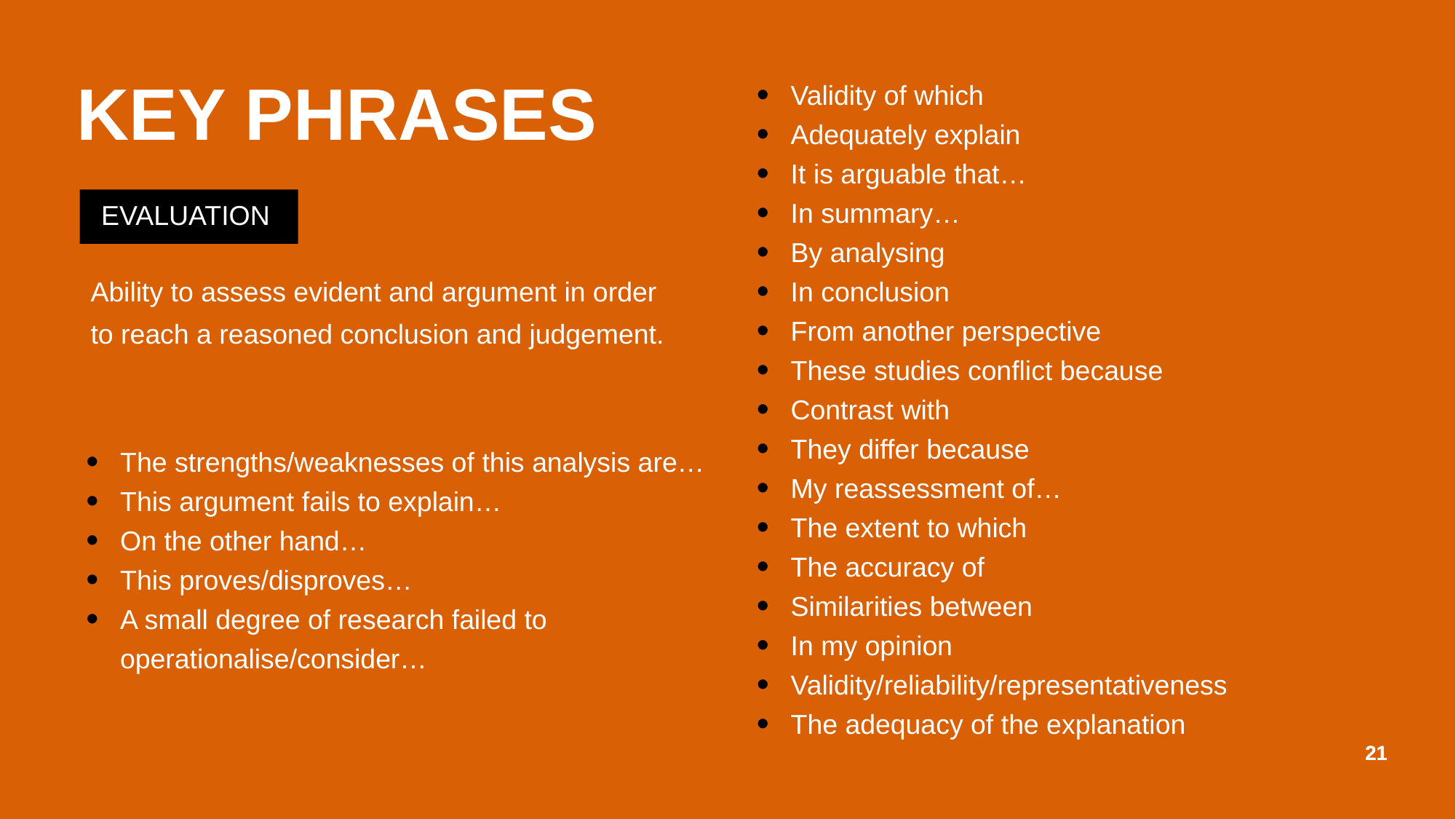

KEY PHRASES
Validity of which
Adequately explain
It is arguable that…
In summary…
By analysing
In conclusion
From another perspective
These studies conflict because
Contrast with
They differ because
My reassessment of…
The extent to which
The accuracy of
Similarities between
In my opinion
Validity/reliability/representativeness
The adequacy of the explanation
EVALUATION
Ability to assess evident and argument in order to reach a reasoned conclusion and judgement.
The strengths/weaknesses of this analysis are…
This argument fails to explain…
On the other hand…
This proves/disproves…
A small degree of research failed to operationalise/consider…
21